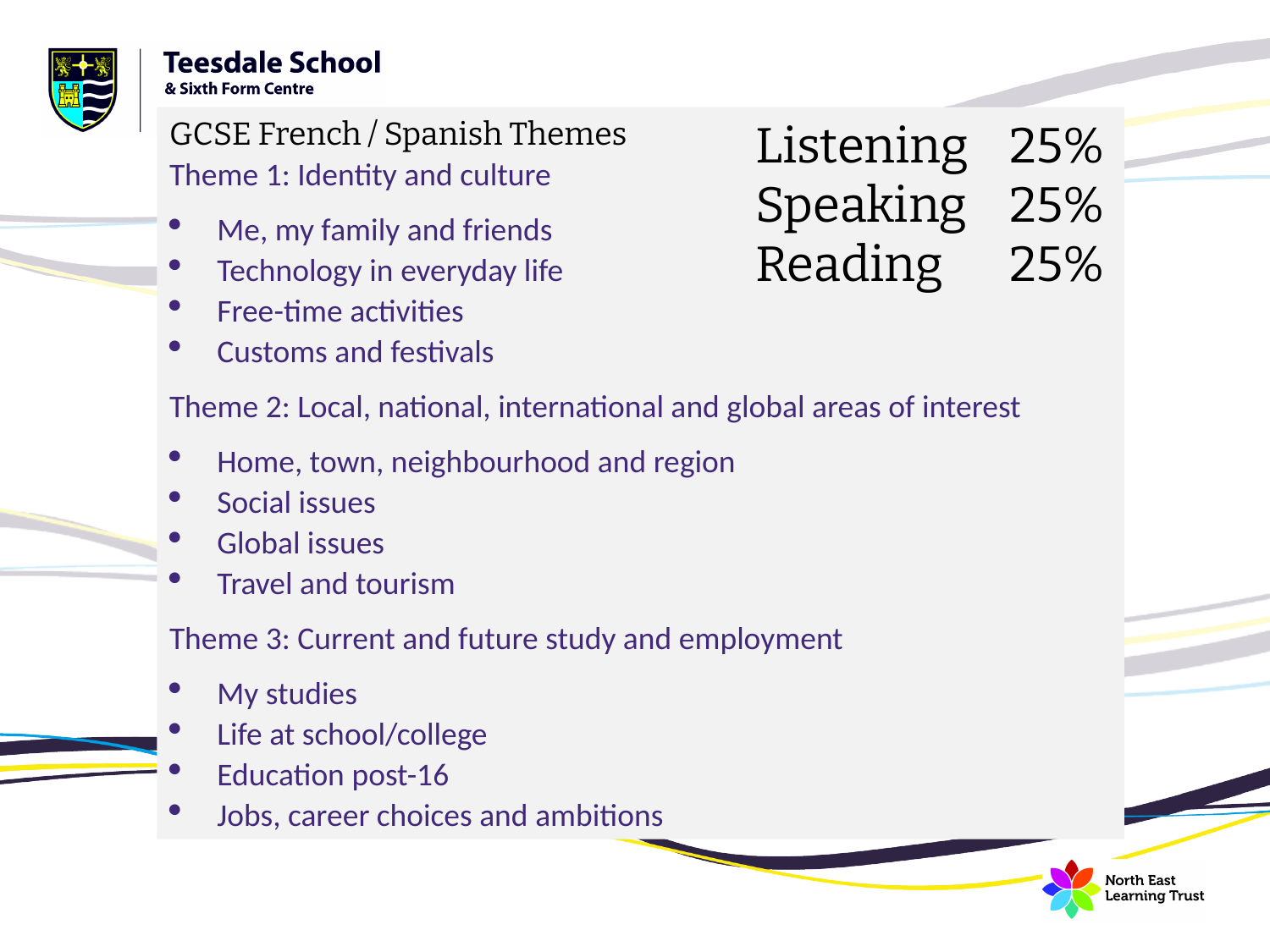

GCSE French / Spanish Themes
Theme 1: Identity and culture
Me, my family and friends
Technology in everyday life
Free-time activities
Customs and festivals
Theme 2: Local, national, international and global areas of interest
Home, town, neighbourhood and region
Social issues
Global issues
Travel and tourism
Theme 3: Current and future study and employment
My studies
Life at school/college
Education post-16
Jobs, career choices and ambitions
Listening	25%
Speaking 	25%
Reading 	25%